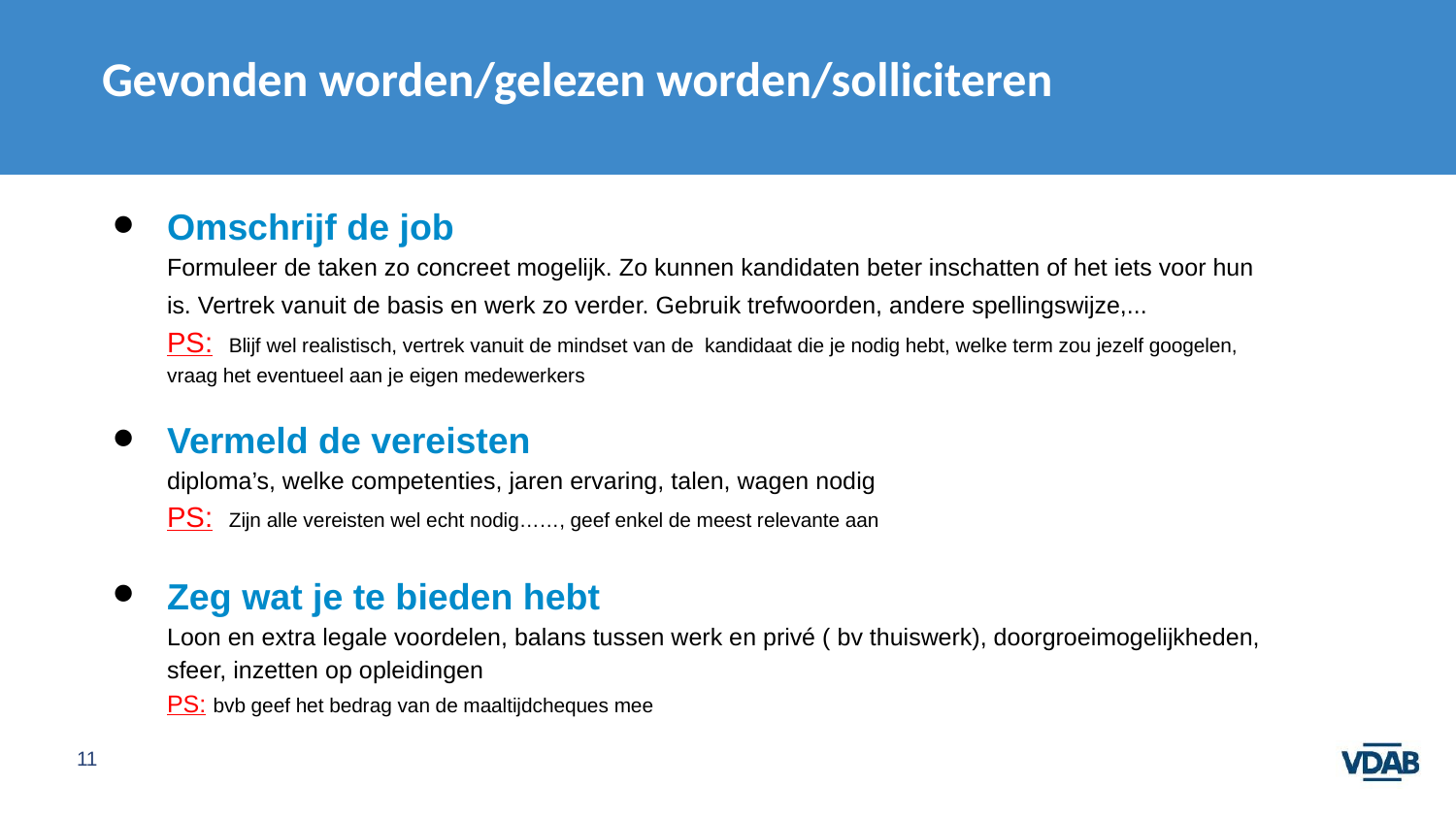

# Gevonden worden/gelezen worden/solliciteren

Omschrijf de job
Formuleer de taken zo concreet mogelijk. Zo kunnen kandidaten beter inschatten of het iets voor hun is. Vertrek vanuit de basis en werk zo verder. Gebruik trefwoorden, andere spellingswijze,...
PS:  Blijf wel realistisch, vertrek vanuit de mindset van de  kandidaat die je nodig hebt, welke term zou jezelf googelen, vraag het eventueel aan je eigen medewerkers
Vermeld de vereisten
diploma’s, welke competenties, jaren ervaring, talen, wagen nodig
PS:  Zijn alle vereisten wel echt nodig……, geef enkel de meest relevante aan
Zeg wat je te bieden hebt
Loon en extra legale voordelen, balans tussen werk en privé ( bv thuiswerk), doorgroeimogelijkheden, sfeer, inzetten op opleidingen
PS: bvb geef het bedrag van de maaltijdcheques mee
11